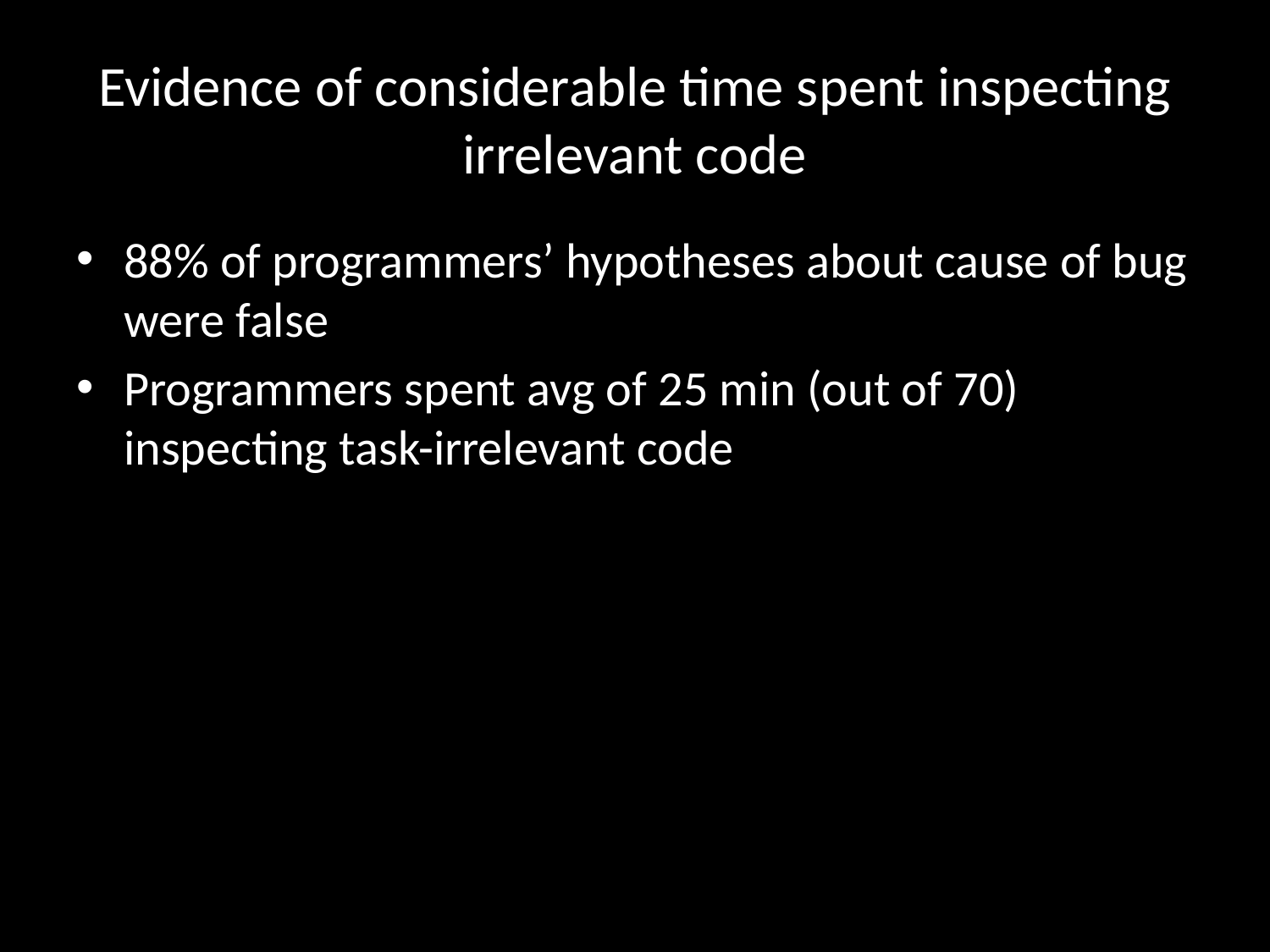

# Evidence of considerable time spent inspecting irrelevant code
88% of programmers’ hypotheses about cause of bug were false
Programmers spent avg of 25 min (out of 70) inspecting task-irrelevant code